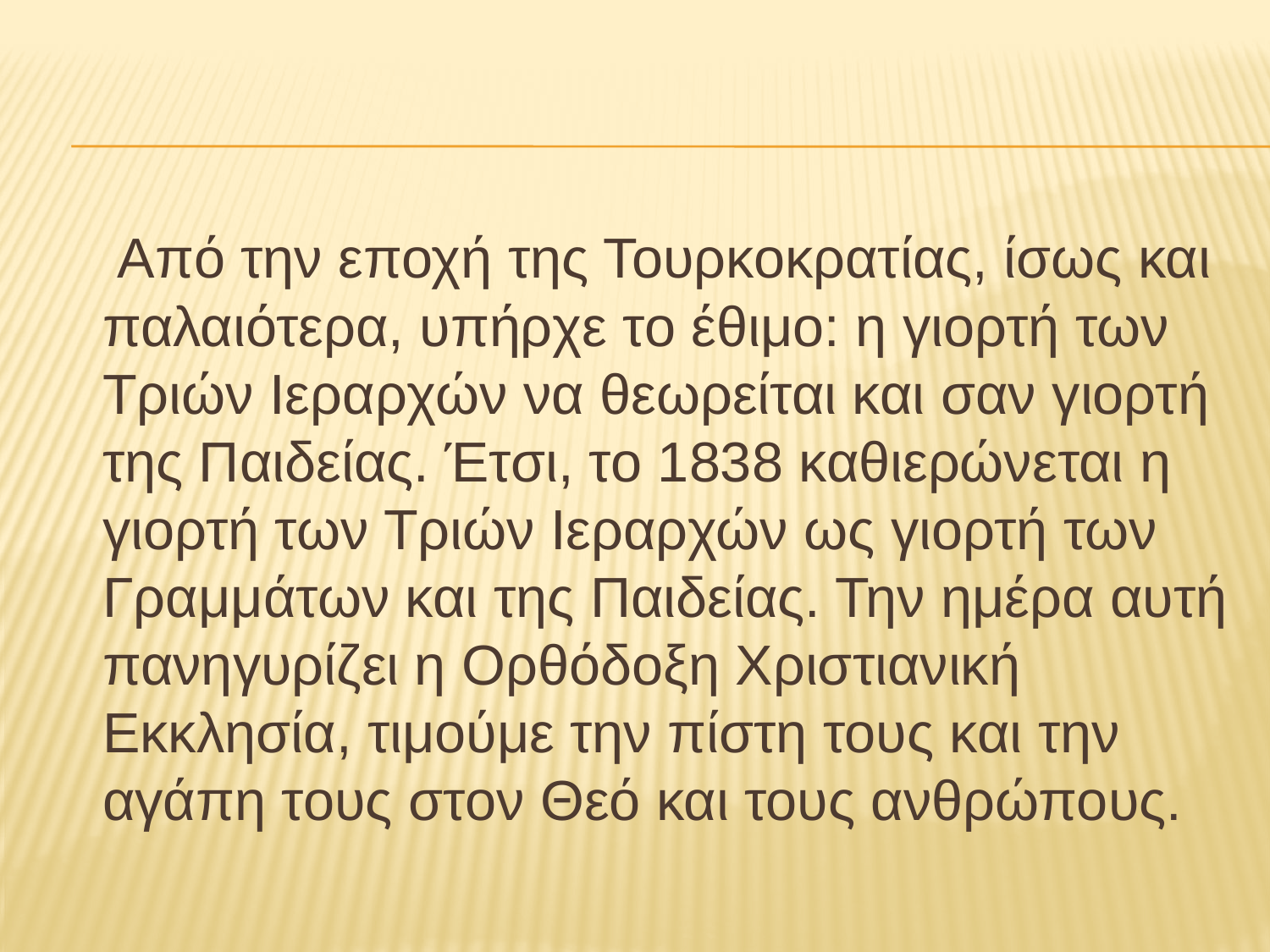

Από την εποχή της Τουρκοκρατίας, ίσως και παλαιότερα, υπήρχε το έθιμο: η γιορτή των Τριών Ιεραρχών να θεωρείται και σαν γιορτή της Παιδείας. Έτσι, το 1838 καθιερώνεται η γιορτή των Τριών Ιεραρχών ως γιορτή των Γραμμάτων και της Παιδείας. Την ημέρα αυτή πανηγυρίζει η Ορθόδοξη Χριστιανική Εκκλησία, τιμούμε την πίστη τους και την αγάπη τους στον Θεό και τους ανθρώπους.